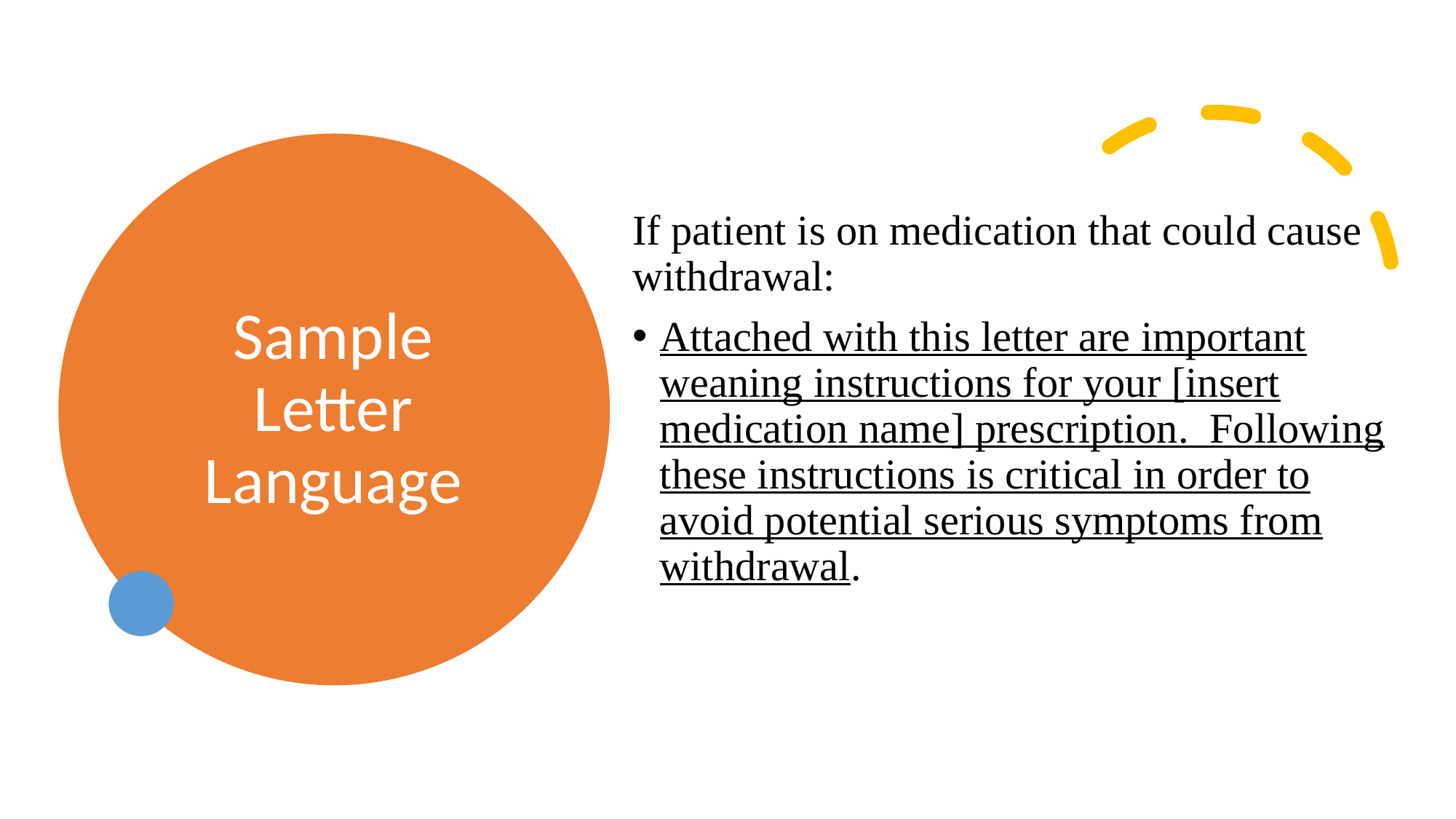

# Sample Letter Language
If patient is on medication that could cause withdrawal:
Attached with this letter are important weaning instructions for your [insert medication name] prescription.  Following these instructions is critical in order to avoid potential serious symptoms from withdrawal.